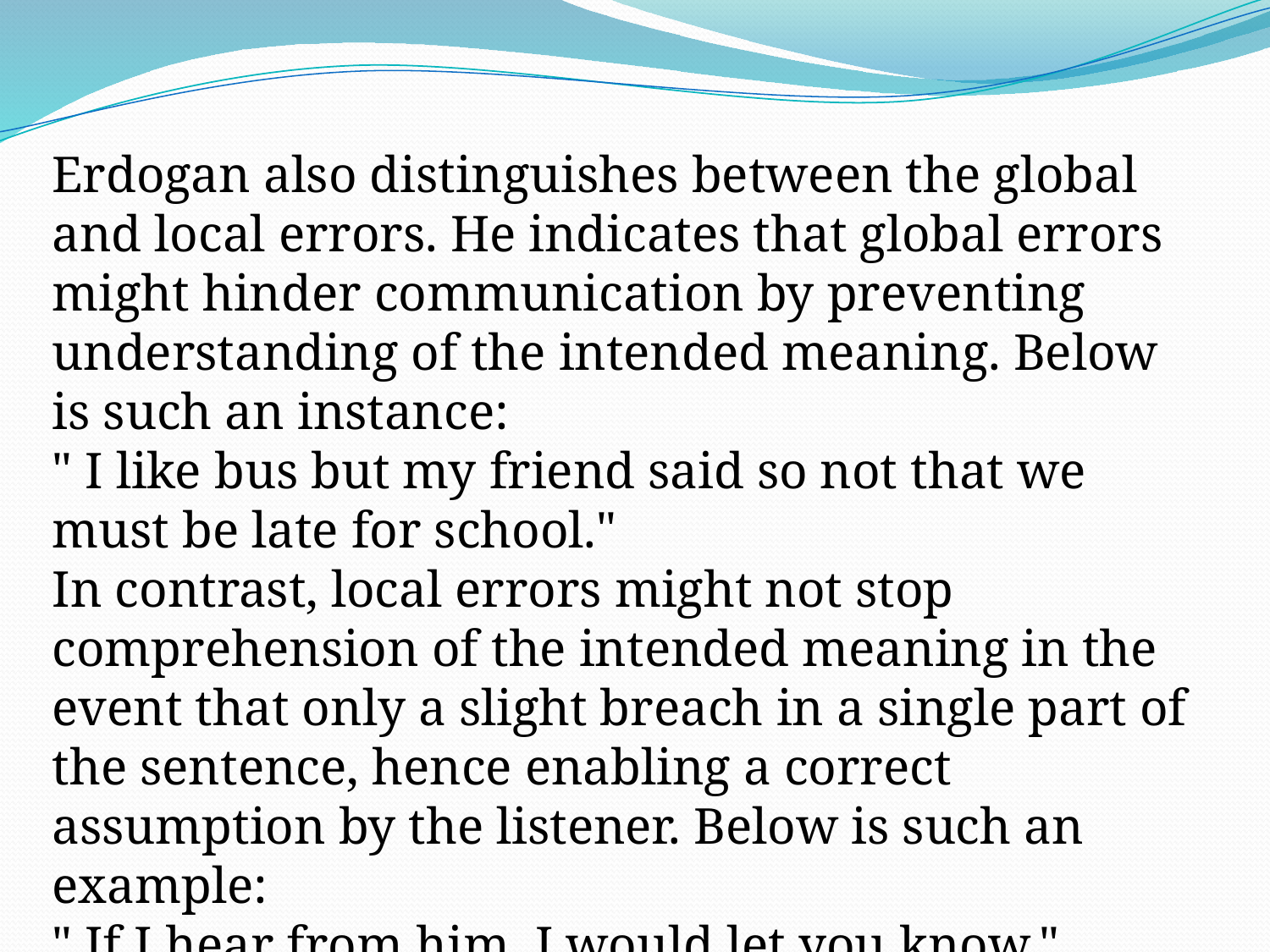

Erdogan also distinguishes between the global and local errors. He indicates that global errors might hinder communication by preventing understanding of the intended meaning. Below is such an instance:
" I like bus but my friend said so not that we must be late for school."
In contrast, local errors might not stop comprehension of the intended meaning in the event that only a slight breach in a single part of the sentence, hence enabling a correct assumption by the listener. Below is such an example:
" If I hear from him, I would let you know."